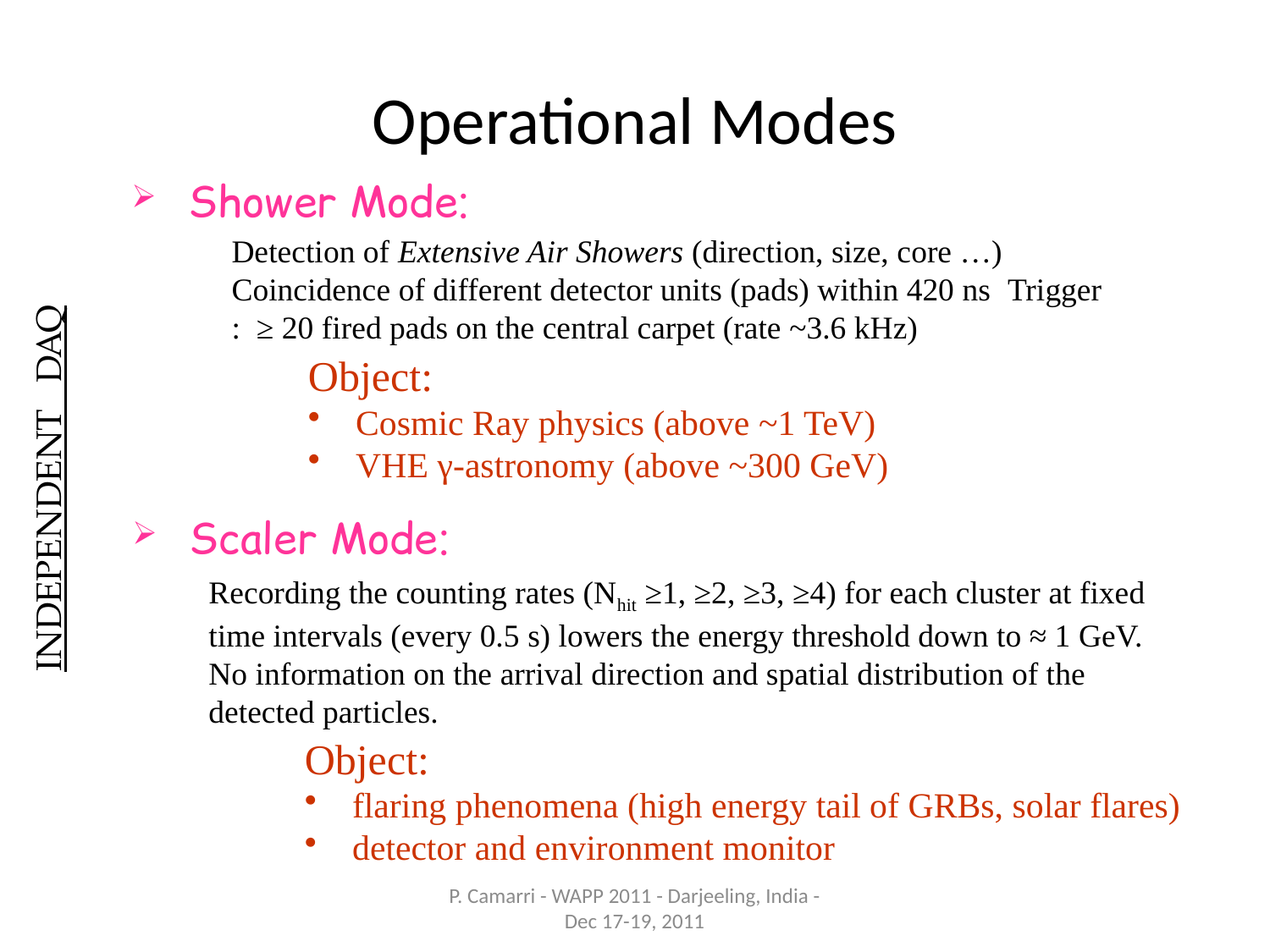

# Operational Modes
 Shower Mode:
Detection of Extensive Air Showers (direction, size, core …)
Coincidence of different detector units (pads) within 420 ns  Trigger :  ≥ 20 fired pads on the central carpet (rate ~3.6 kHz)
Object:
Cosmic Ray physics (above ~1 TeV)
VHE γ-astronomy (above ~300 GeV)
INDEPENDENT   DAQ
 Scaler Mode:
Recording the counting rates (Nhit ≥1, ≥2, ≥3, ≥4) for each cluster at fixed time intervals (every 0.5 s) lowers the energy threshold down to ≈ 1 GeV. No information on the arrival direction and spatial distribution of the detected particles.
Object:
flaring phenomena (high energy tail of GRBs, solar flares)
detector and environment monitor
P. Camarri - WAPP 2011 - Darjeeling, India - Dec 17-19, 2011